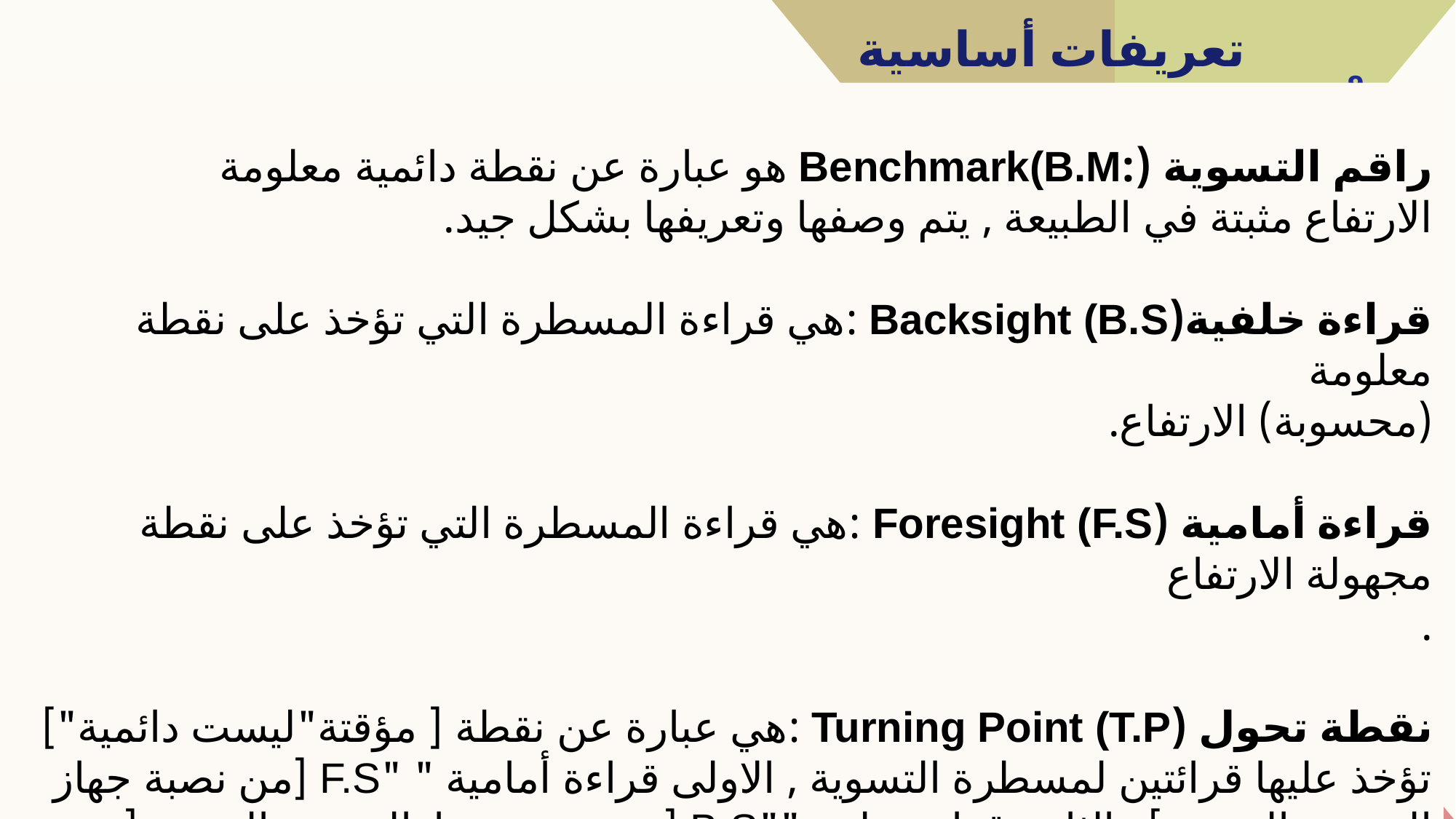

تعريفات أساسية
9

راقم التسوية (:Benchmark(B.M ھو عبارة عن نقطة دائمية معلومة
الارتفاع مثبتة في الطبيعة , يتم وصفھا وتعريفھا بشكل جيد.

قراءة خلفية(Backsight (B.S :هي قراءة المسطرة التي تؤخذ على نقطة معلومة
(محسوبة) الارتفاع.

قراءة أمامية (Foresight (F.S :ھي قراءة المسطرة التي تؤخذ على نقطة مجھولة الارتفاع
.

نقطة تحول (Turning Point (T.P :ھي عبارة عن نقطة [ مؤقتة"ليست دائمية"] تؤخذ عليھا قرائتين لمسطرة التسوية , الاولى قراءة أمامية " "F.S [من نصبة جھاز التسوية القديمة] والثانية قراءة خلفية""B.S [ من نصبة جھازالتسوية الجديدة[.